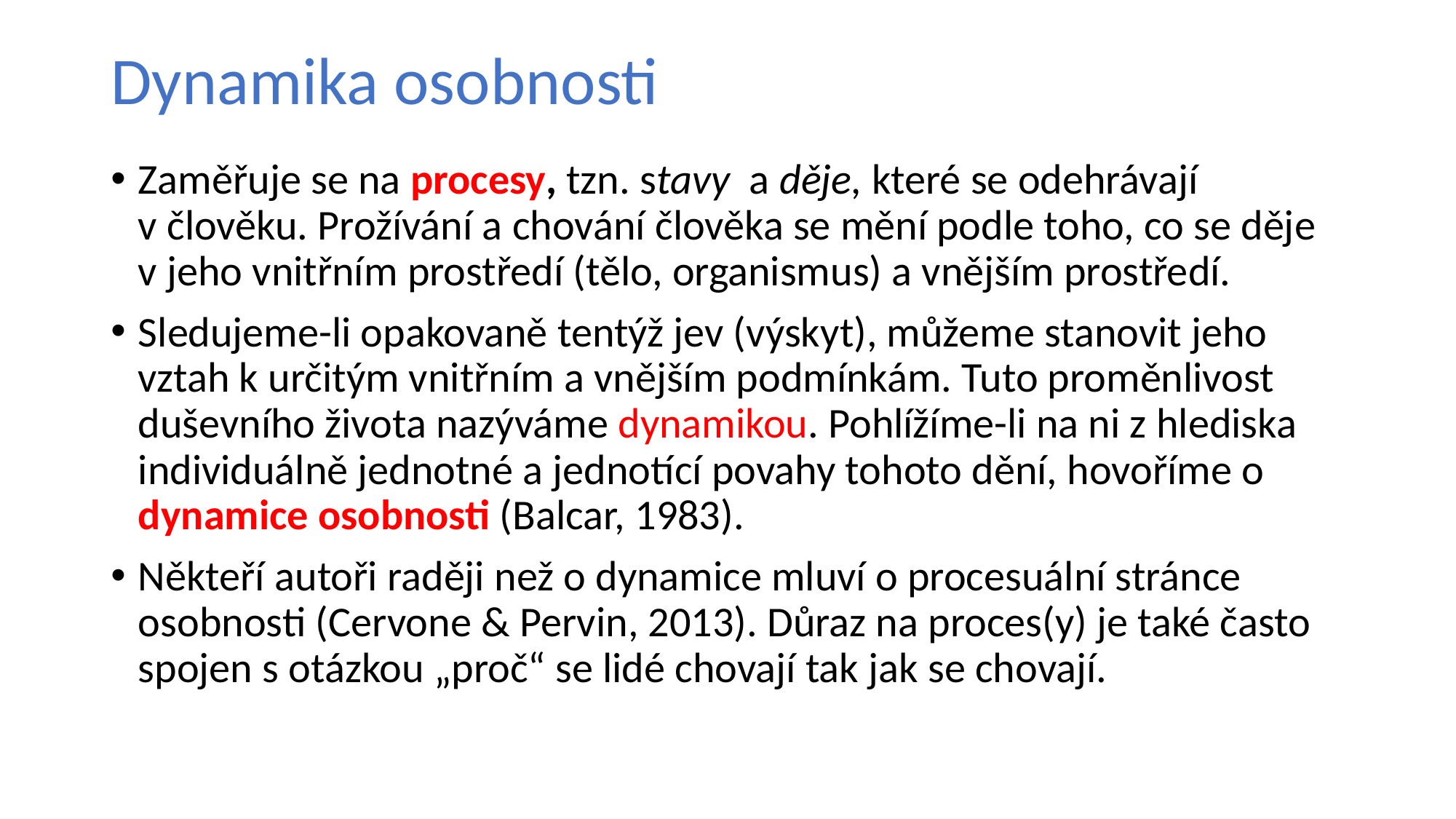

# Dynamika osobnosti
Zaměřuje se na procesy, tzn. stavy  a děje, které se odehrávají v člověku. Prožívání a chování člověka se mění podle toho, co se děje v jeho vnitřním prostředí (tělo, organismus) a vnějším prostředí.
Sledujeme-li opakovaně tentýž jev (výskyt), můžeme stanovit jeho vztah k určitým vnitřním a vnějším podmínkám. Tuto proměnlivost duševního života nazýváme dynamikou. Pohlížíme-li na ni z hlediska individuálně jednotné a jednotící povahy tohoto dění, hovoříme o dynamice osobnosti (Balcar, 1983).
Někteří autoři raději než o dynamice mluví o procesuální stránce osobnosti (Cervone & Pervin, 2013). Důraz na proces(y) je také často spojen s otázkou „proč“ se lidé chovají tak jak se chovají.